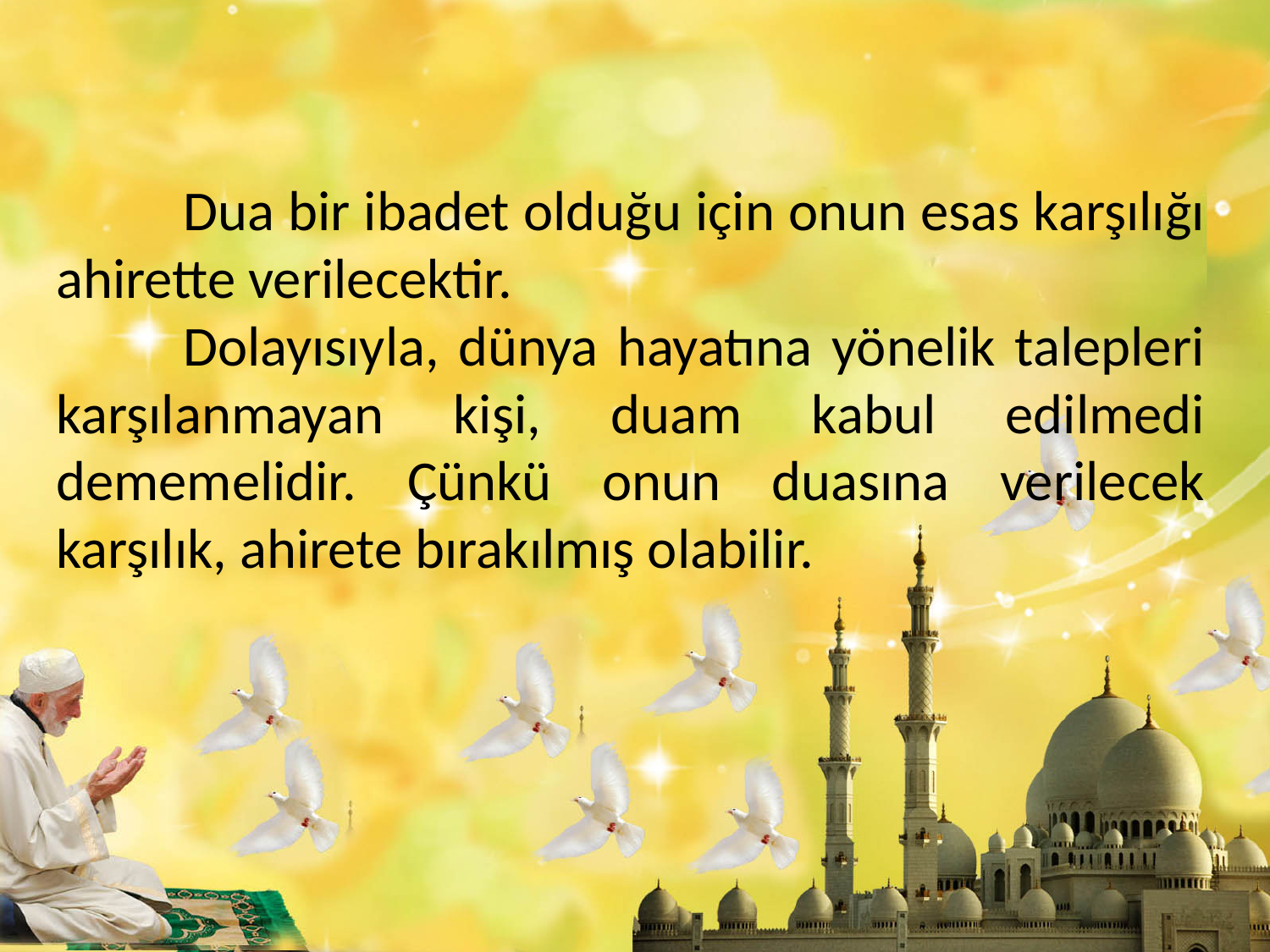

Dua bir ibadet olduğu için onun esas karşılığı ahirette verilecektir.
	Dolayısıyla, dünya hayatına yönelik talepleri karşılanmayan kişi, duam kabul edilmedi dememelidir. Çünkü onun duasına verilecek karşılık, ahirete bırakılmış olabilir.